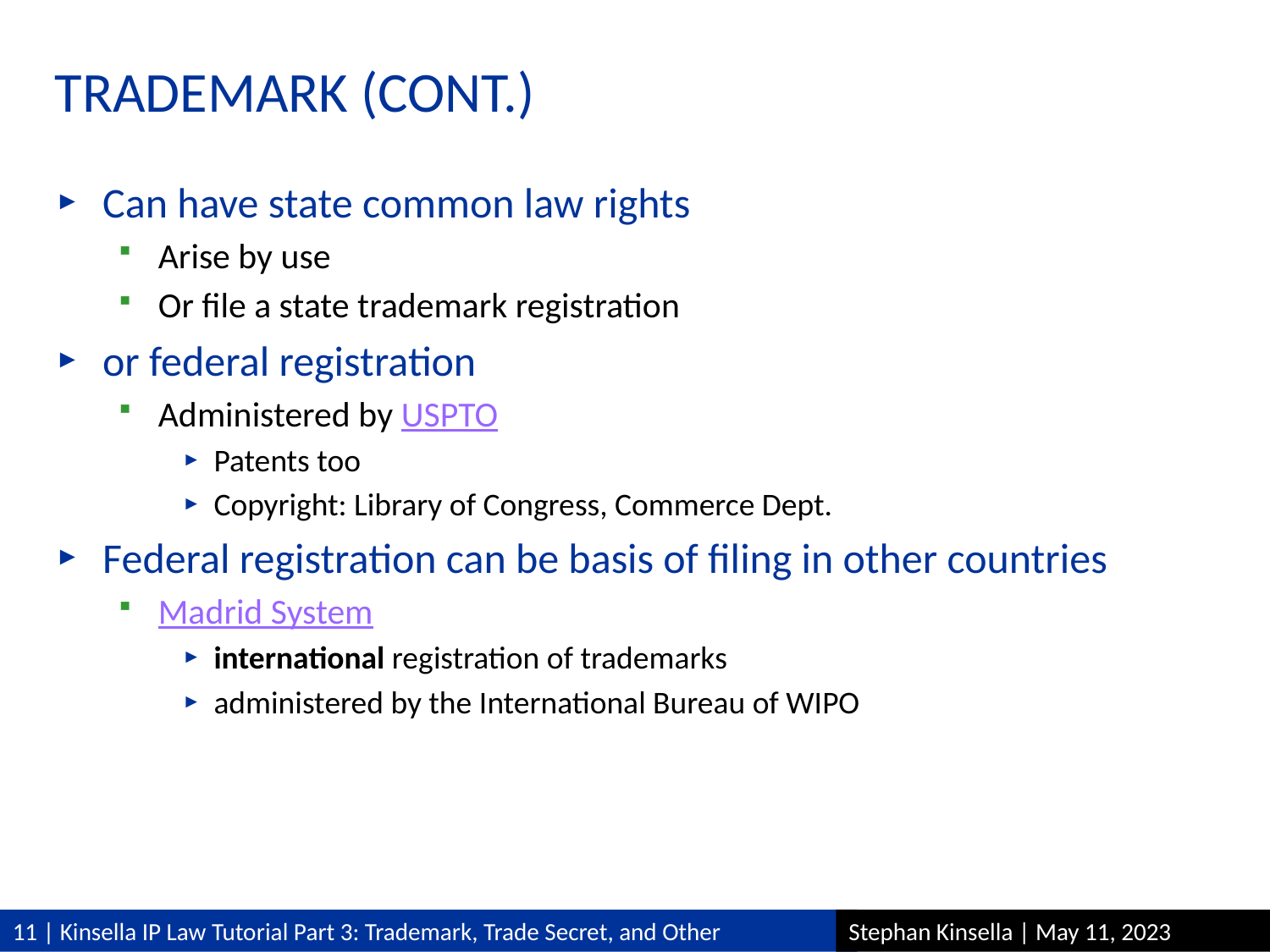

# Trademark (cont.)
Can have state common law rights
Arise by use
Or file a state trademark registration
or federal registration
Administered by USPTO
Patents too
Copyright: Library of Congress, Commerce Dept.
Federal registration can be basis of filing in other countries
Madrid System
international registration of trademarks
administered by the International Bureau of WIPO